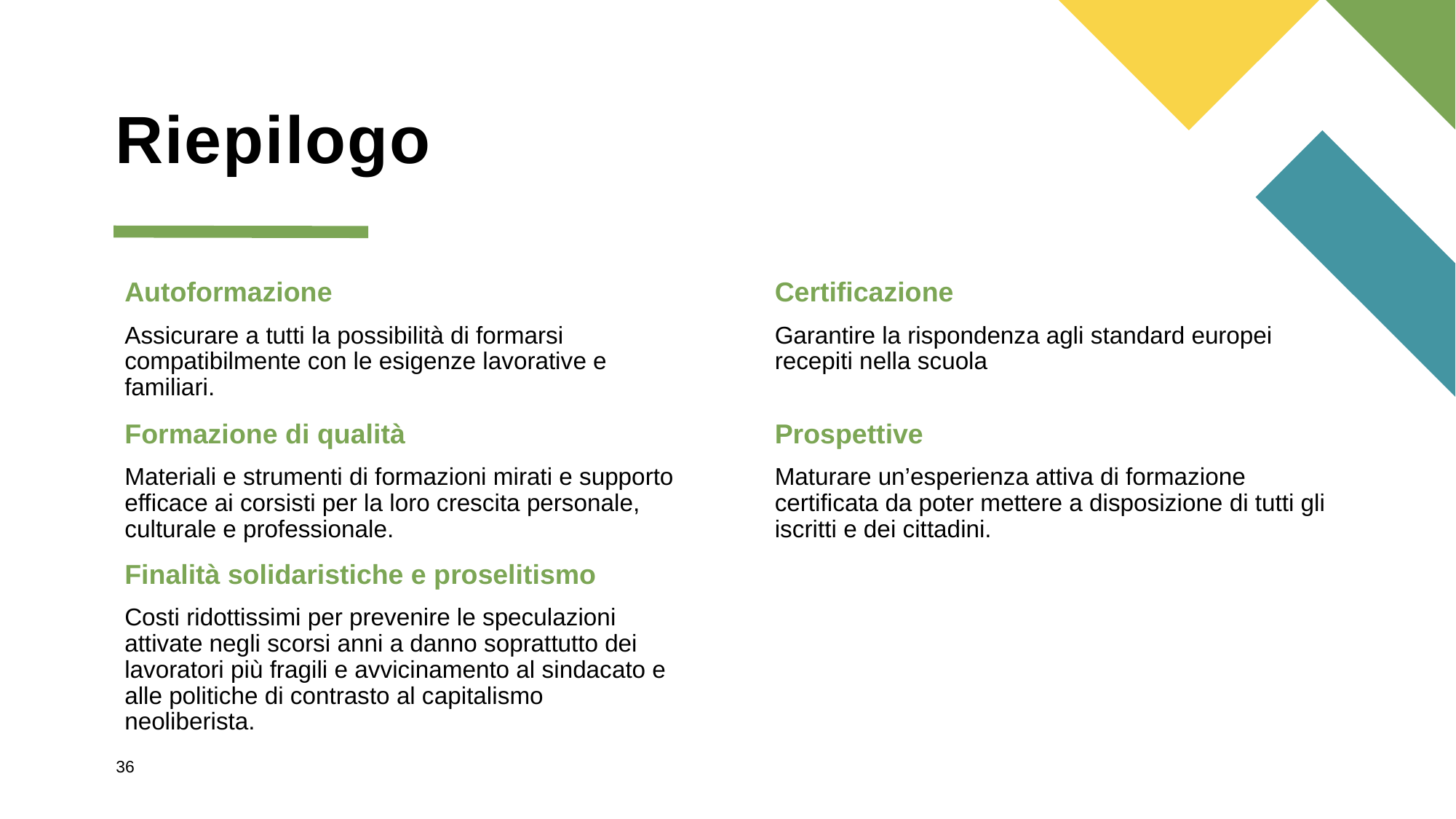

# Riepilogo
Autoformazione
Certificazione
Assicurare a tutti la possibilità di formarsi compatibilmente con le esigenze lavorative e familiari.
Garantire la rispondenza agli standard europei recepiti nella scuola
Formazione di qualità
Prospettive
Materiali e strumenti di formazioni mirati e supporto efficace ai corsisti per la loro crescita personale, culturale e professionale.
Maturare un’esperienza attiva di formazione certificata da poter mettere a disposizione di tutti gli iscritti e dei cittadini.
Finalità solidaristiche e proselitismo
Costi ridottissimi per prevenire le speculazioni attivate negli scorsi anni a danno soprattutto dei lavoratori più fragili e avvicinamento al sindacato e alle politiche di contrasto al capitalismo neoliberista.
36